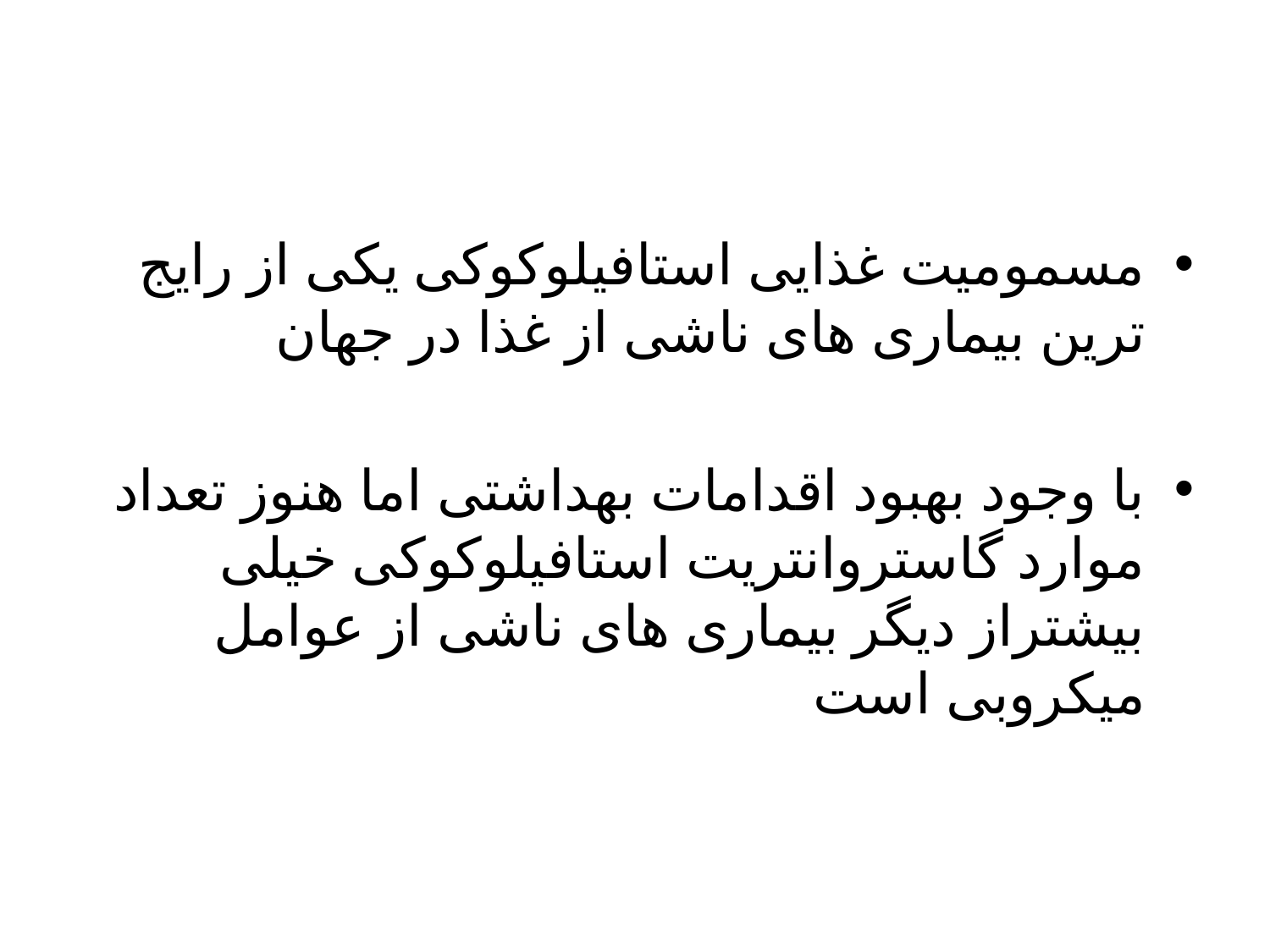

مسمومیت غذایی استافیلوکوکی یکی از رایج ترین بیماری های ناشی از غذا در جهان

با وجود بهبود اقدامات بهداشتی اما هنوز تعداد موارد گاستروانتریت استافیلوکوکی خیلی بیشتراز دیگر بیماری های ناشی از عوامل میکروبی است